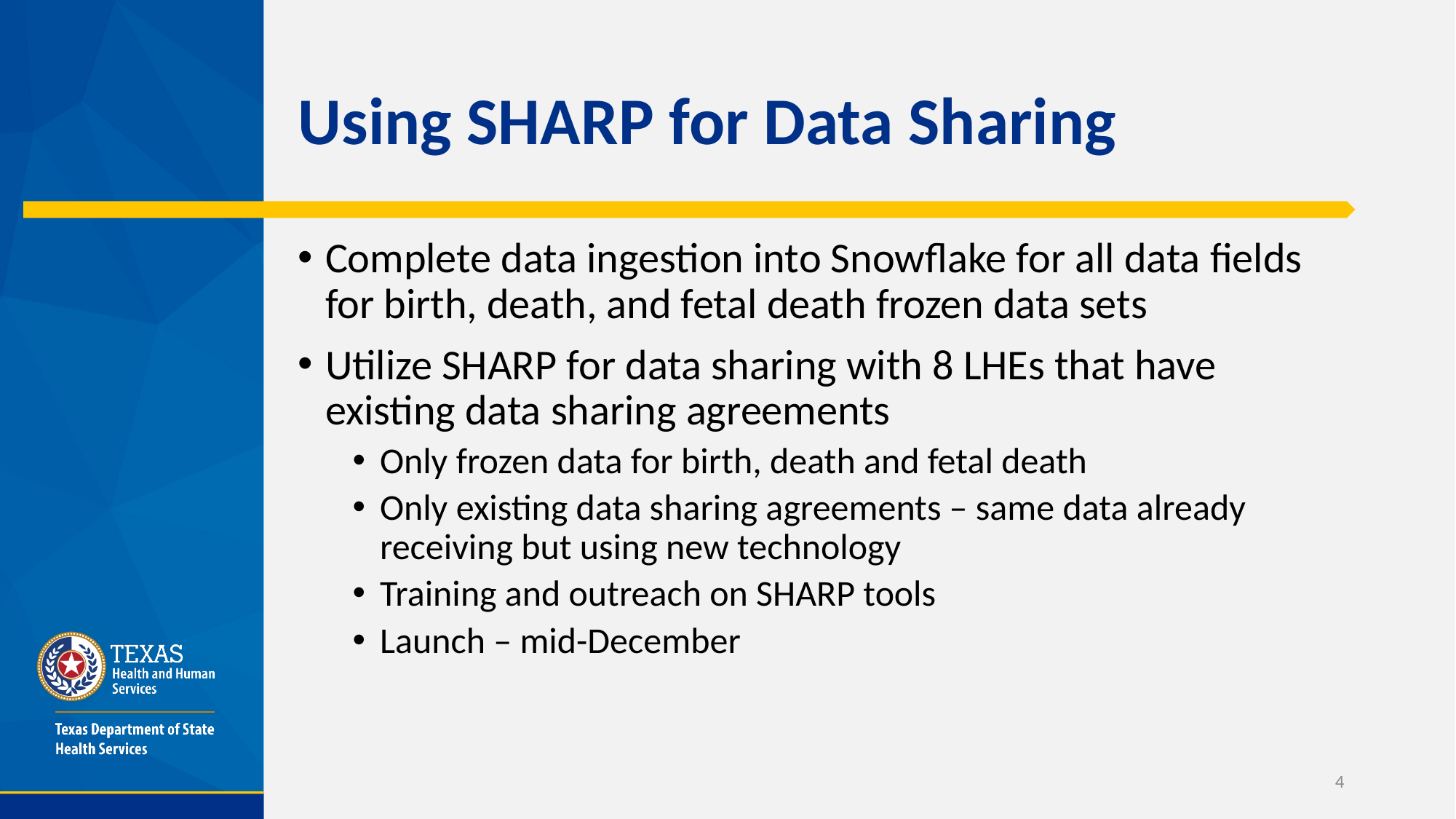

# Using SHARP for Data Sharing
Complete data ingestion into Snowflake for all data fields for birth, death, and fetal death frozen data sets
Utilize SHARP for data sharing with 8 LHEs that have existing data sharing agreements
Only frozen data for birth, death and fetal death
Only existing data sharing agreements – same data already receiving but using new technology
Training and outreach on SHARP tools
Launch – mid-December
4